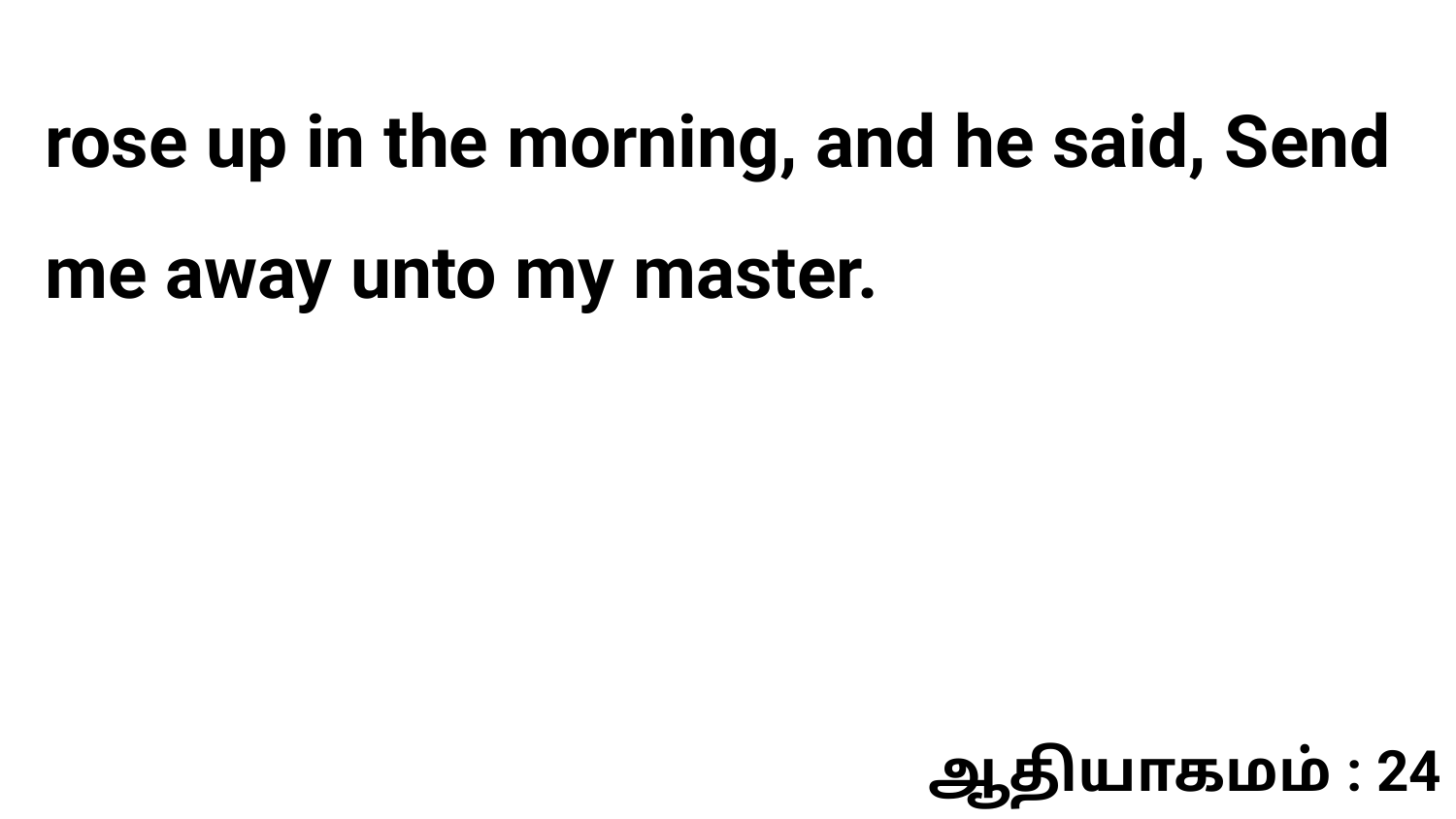

rose up in the morning, and he said, Send me away unto my master.
ஆதியாகமம் : 24